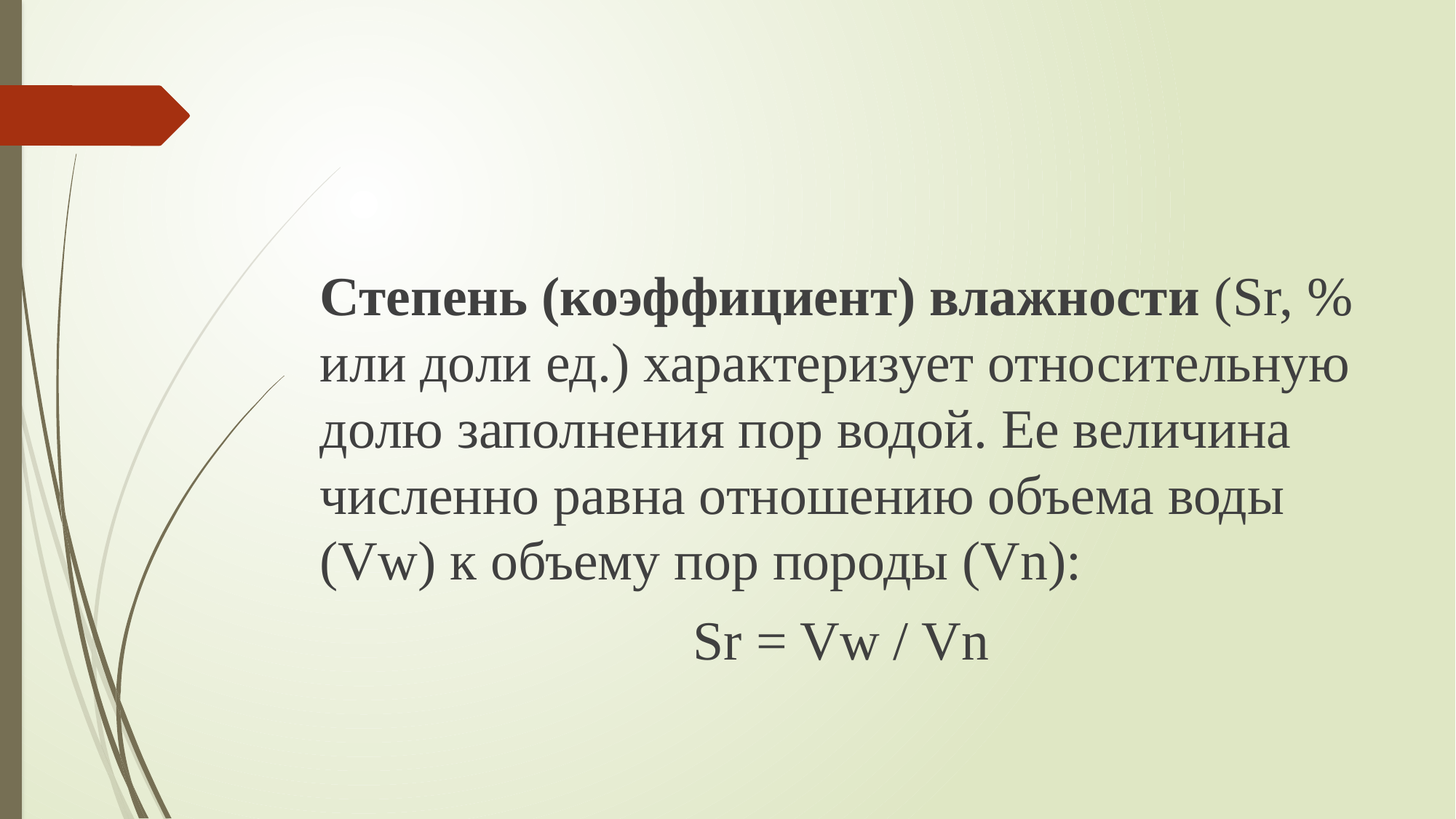

#
Степень (коэффициент) влажности (Sr, % или доли ед.) характеризует относительную долю заполнения пор водой. Ее величина численно равна отношению объема воды (Vw) к объему пор породы (Vn):
Sr = Vw / Vn